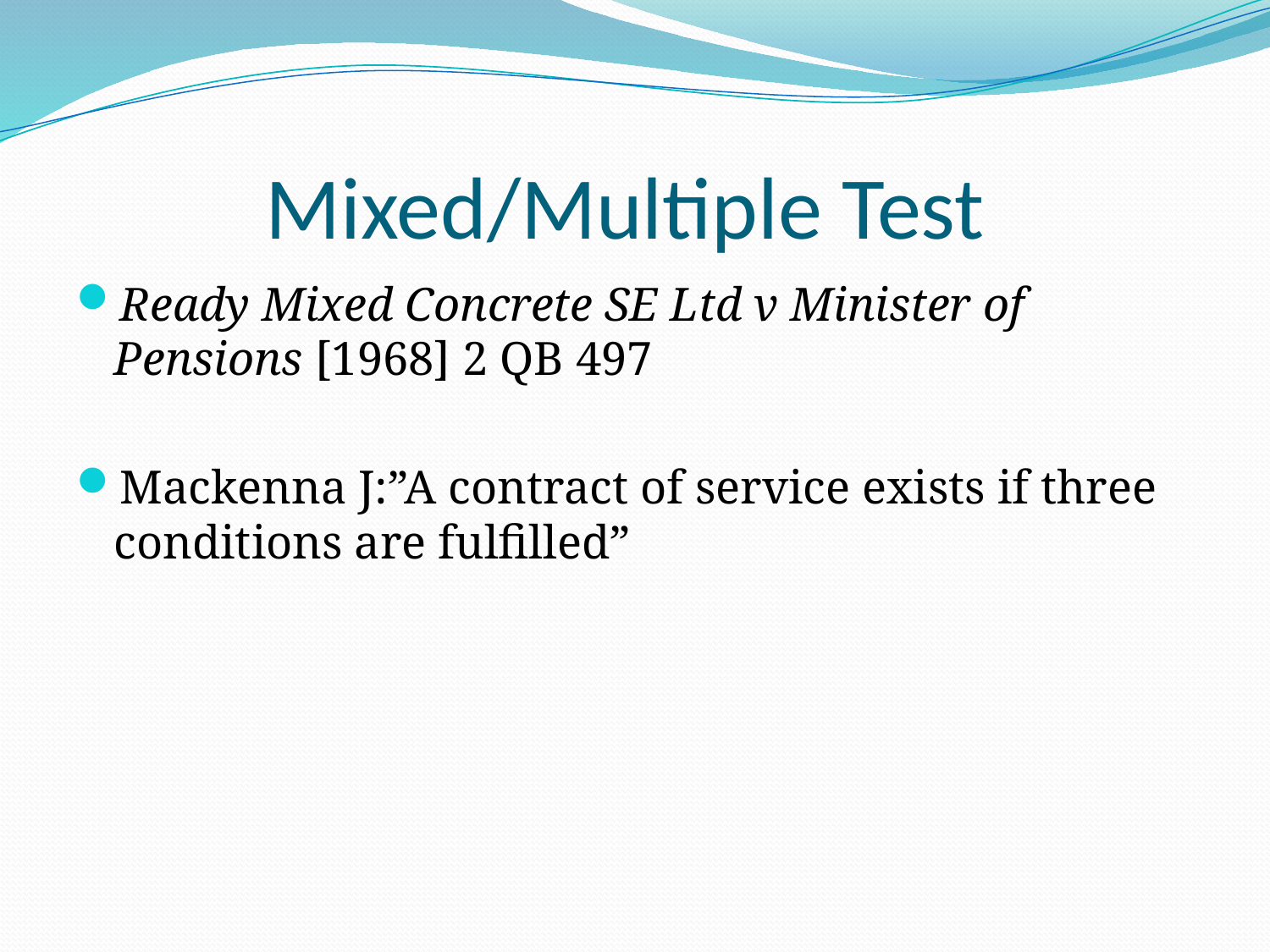

# Mixed/Multiple Test
Ready Mixed Concrete SE Ltd v Minister of Pensions [1968] 2 QB 497

Mackenna J:”A contract of service exists if three conditions are fulfilled”